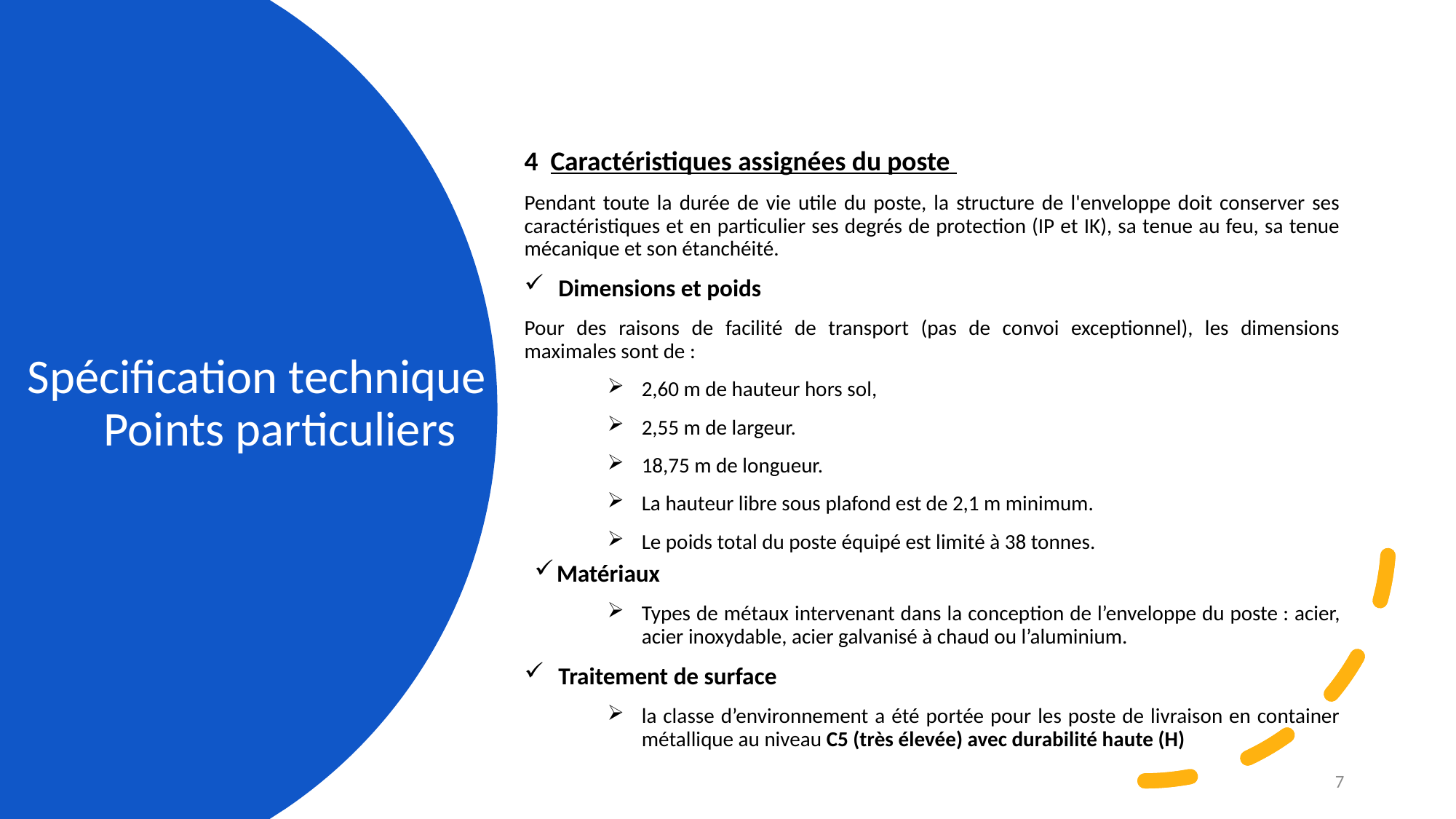

# Spécification technique Points particuliers
4  Caractéristiques assignées du poste
Pendant toute la durée de vie utile du poste, la structure de l'enveloppe doit conserver ses caractéristiques et en particulier ses degrés de protection (IP et IK), sa tenue au feu, sa tenue mécanique et son étanchéité.
Dimensions et poids
Pour des raisons de facilité de transport (pas de convoi exceptionnel), les dimensions maximales sont de :
2,60 m de hauteur hors sol,
2,55 m de largeur.
18,75 m de longueur.
La hauteur libre sous plafond est de 2,1 m minimum.
Le poids total du poste équipé est limité à 38 tonnes.
Matériaux
Types de métaux intervenant dans la conception de l’enveloppe du poste : acier, acier inoxydable, acier galvanisé à chaud ou l’aluminium.
Traitement de surface
la classe d’environnement a été portée pour les poste de livraison en container métallique au niveau C5 (très élevée) avec durabilité haute (H)

7